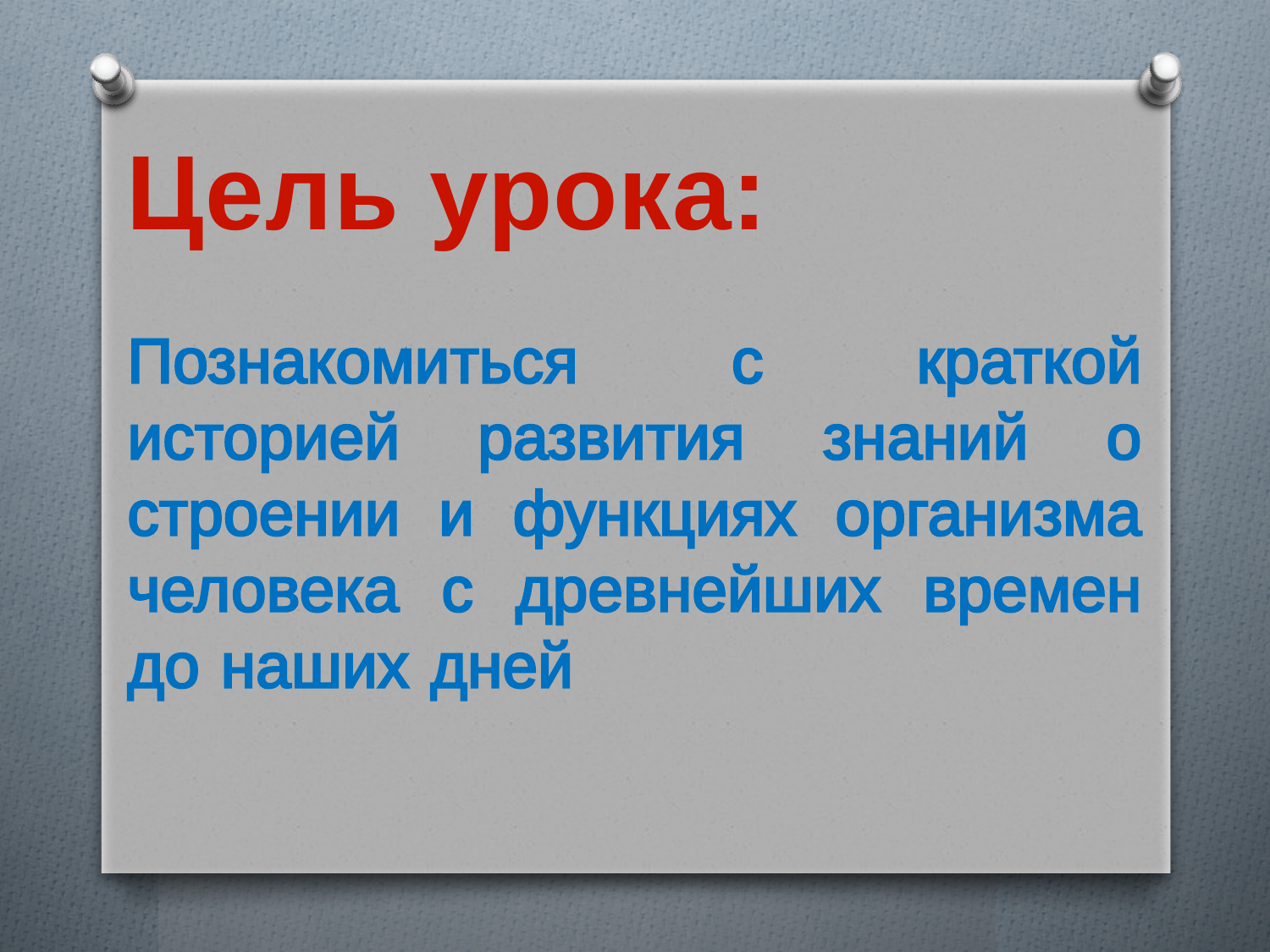

Цель урока:
Познакомиться с краткой историей развития знаний о строении и функциях организма человека с древнейших времен до наших дней